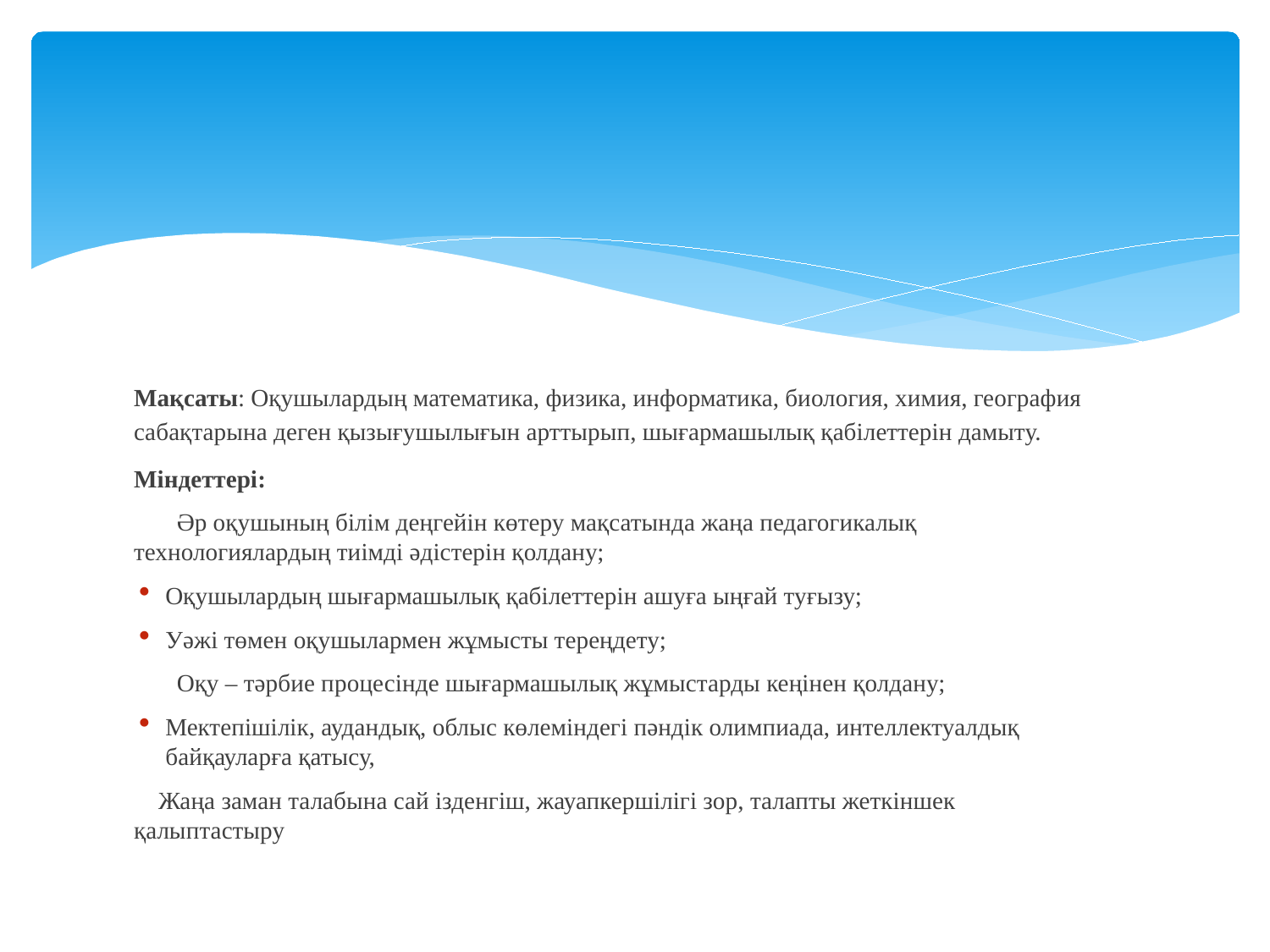

#
Мақсаты: Оқушылардың математика, физика, информатика, биология, химия, география сабақтарына деген қызығушылығын арттырып, шығармашылық қабілеттерін дамыту.
Міндеттері:
       Әр оқушының білім деңгейін көтеру мақсатында жаңа педагогикалық     технологиялардың тиімді әдістерін қолдану;
Оқушылардың шығармашылық қабілеттерін ашуға ыңғай туғызу;
Уәжі төмен оқушылармен жұмысты тереңдету;
       Оқу – тәрбие процесінде шығармашылық жұмыстарды кеңінен қолдану;
Мектепішілік, аудандық, облыс көлеміндегі пәндік олимпиада, интеллектуалдық байқауларға қатысу,
    Жаңа заман талабына сай ізденгіш, жауапкершілігі зор, талапты жеткіншек      қалыптастыру